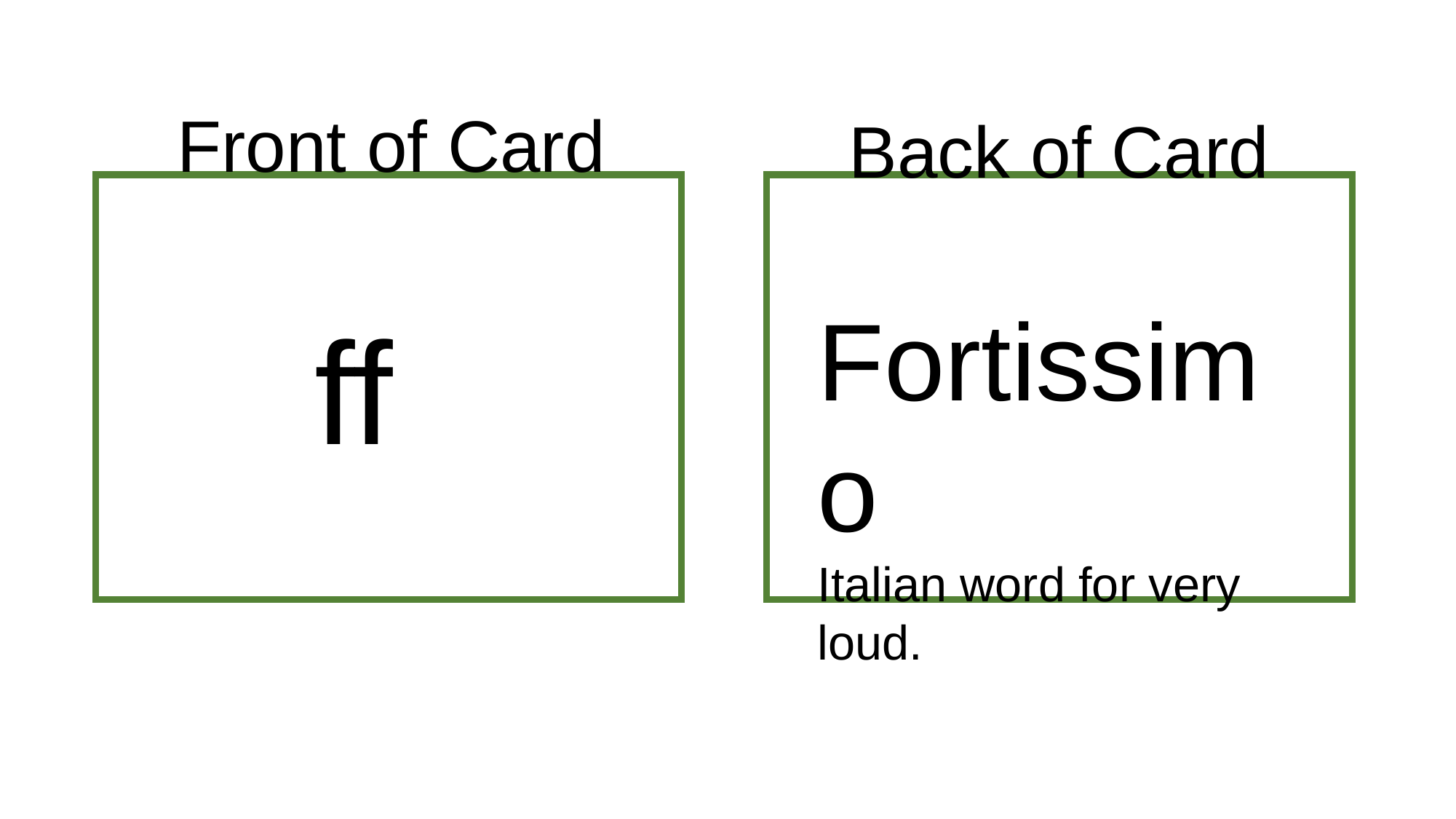

Front of Card
Back of Card

Fortissimo
Italian word for very loud.
ff